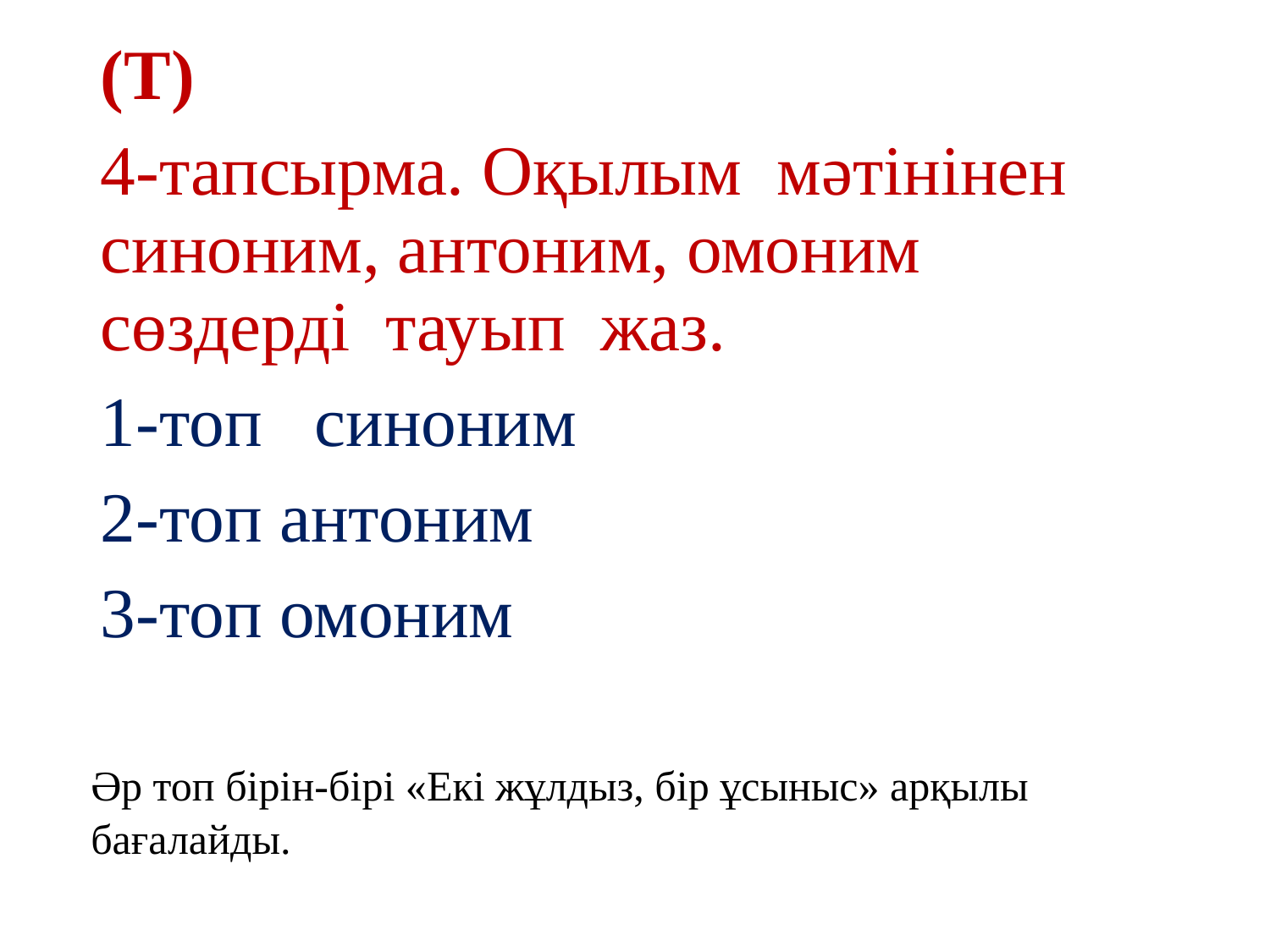

| (Т) 4-тапсырма. Оқылым мәтінінен синоним, антоним, омоним сөздерді тауып жаз. 1-топ синоним 2-топ антоним 3-топ омоним |
| --- |
| Әр топ бірін-бірі «Екі жұлдыз, бір ұсыныс» арқылы бағалайды. |
| --- |